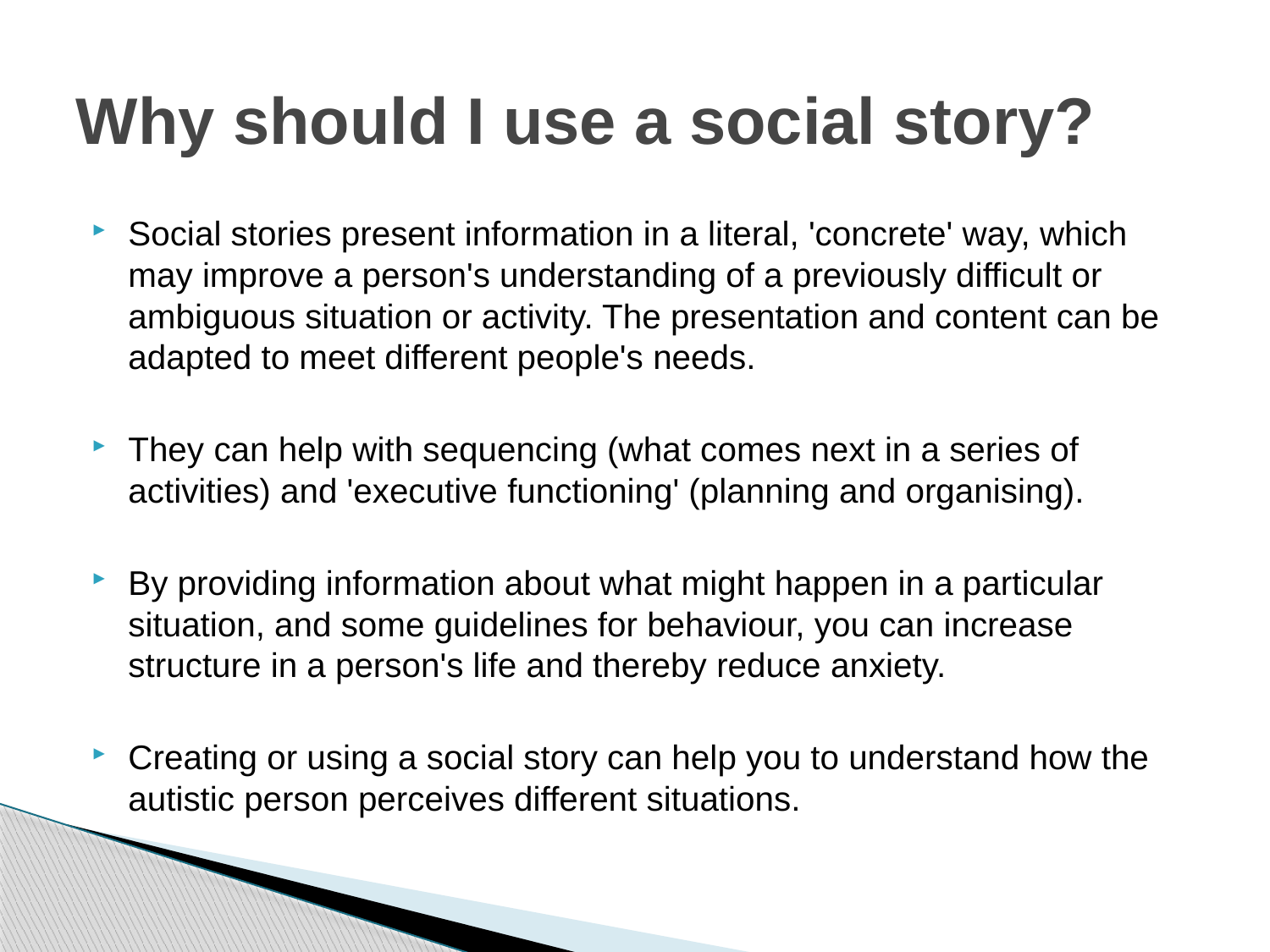

# Why should I use a social story?
Social stories present information in a literal, 'concrete' way, which may improve a person's understanding of a previously difficult or ambiguous situation or activity. The presentation and content can be adapted to meet different people's needs.

They can help with sequencing (what comes next in a series of activities) and 'executive functioning' (planning and organising).

By providing information about what might happen in a particular situation, and some guidelines for behaviour, you can increase structure in a person's life and thereby reduce anxiety.

Creating or using a social story can help you to understand how the autistic person perceives different situations.